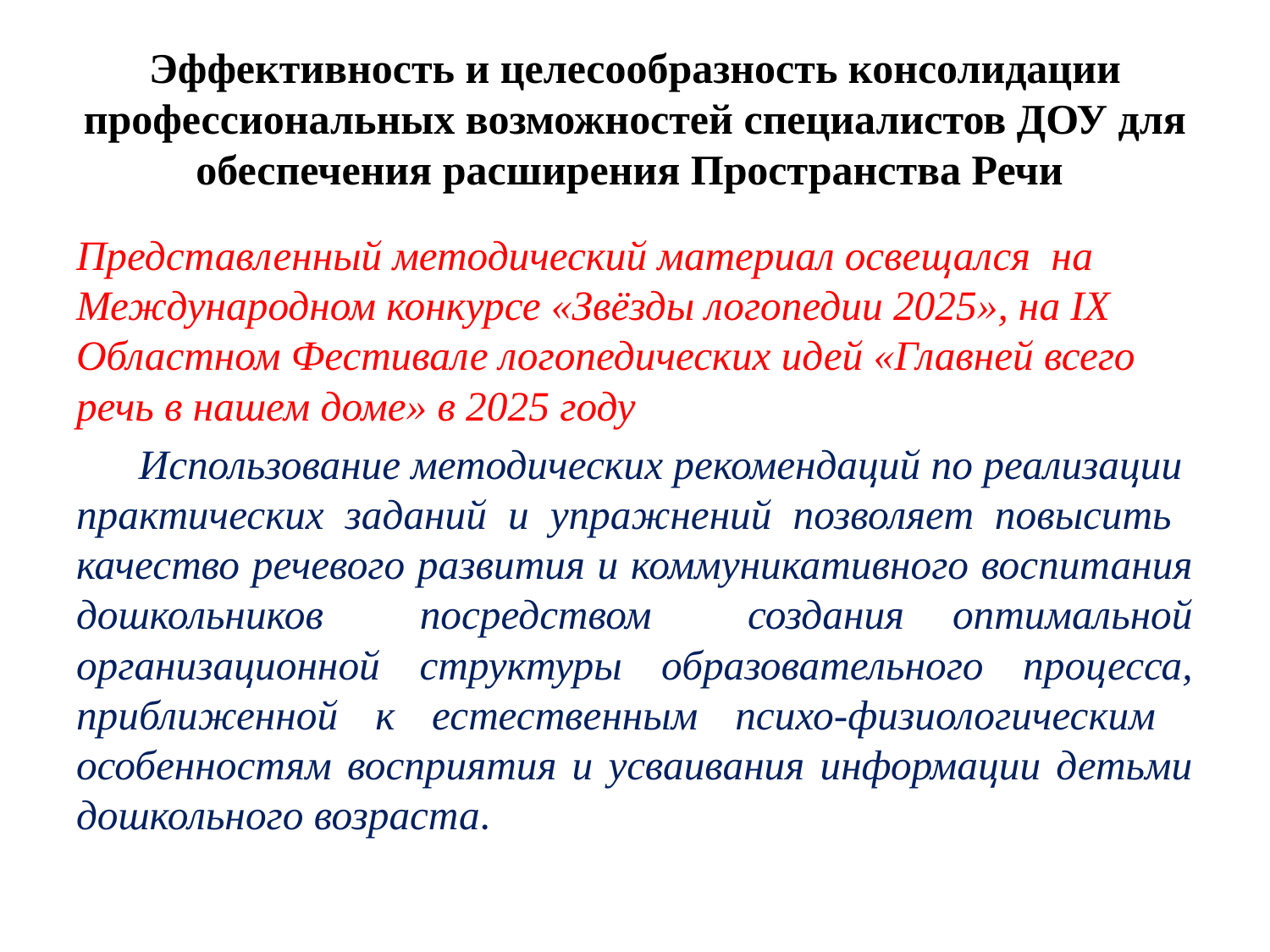

# Эффективность и целесообразность консолидации профессиональных возможностей специалистов ДОУ для обеспечения расширения Пространства Речи
Представленный методический материал освещался  на Международном конкурсе «Звёзды логопедии 2025», на IX Областном Фестивале логопедических идей «Главней всего речь в нашем доме» в 2025 году
      Использование методических рекомендаций по реализации  практических заданий и упражнений позволяет повысить  качество речевого развития и коммуникативного воспитания дошкольников  посредством  создания оптимальной организационной структуры образовательного процесса, приближенной к естественным психо-физиологическим  особенностям восприятия и усваивания информации детьми дошкольного возраста.